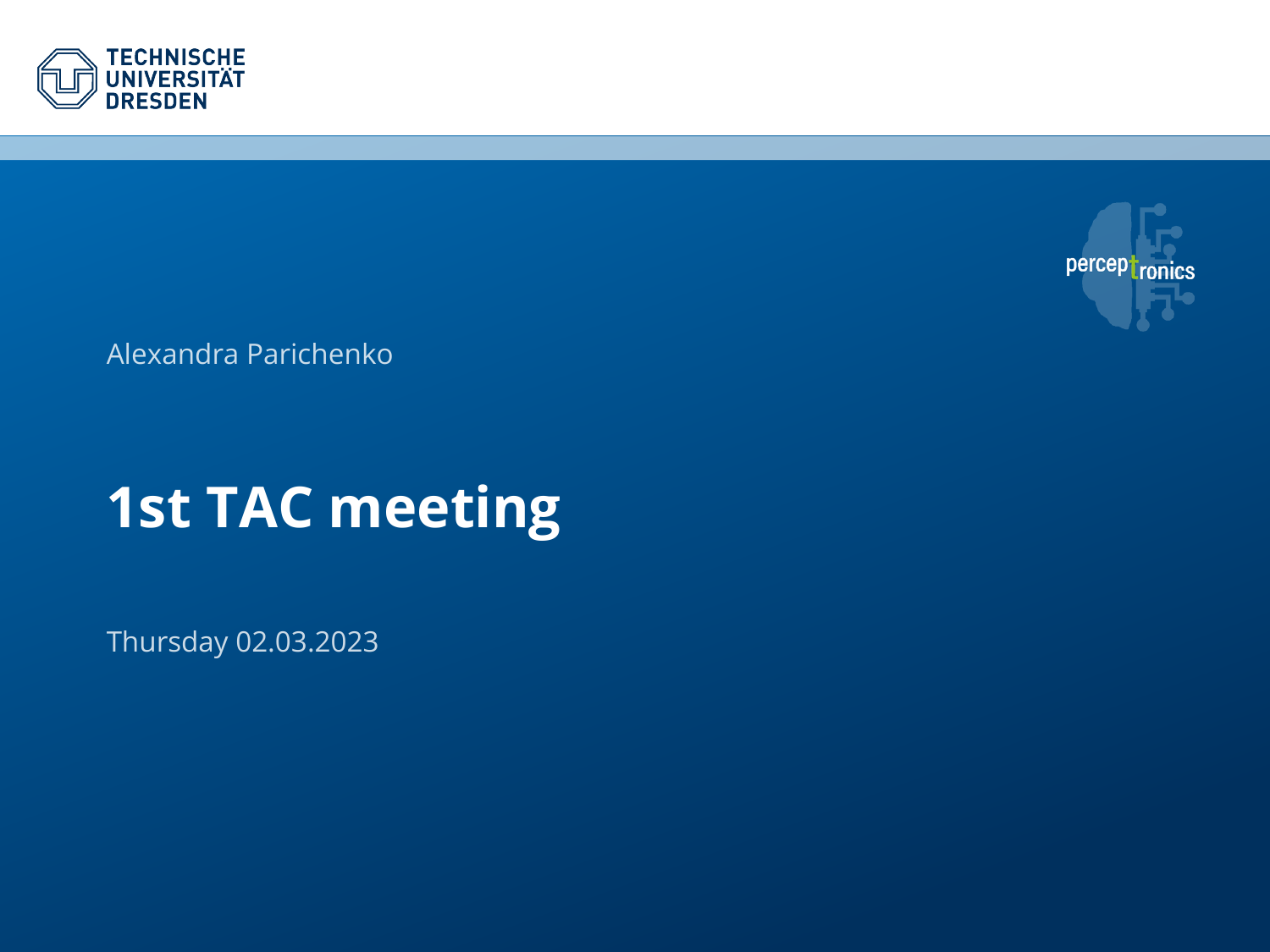

Alexandra Parichenko
# 1st TAC meeting
Thursday 02.03.2023